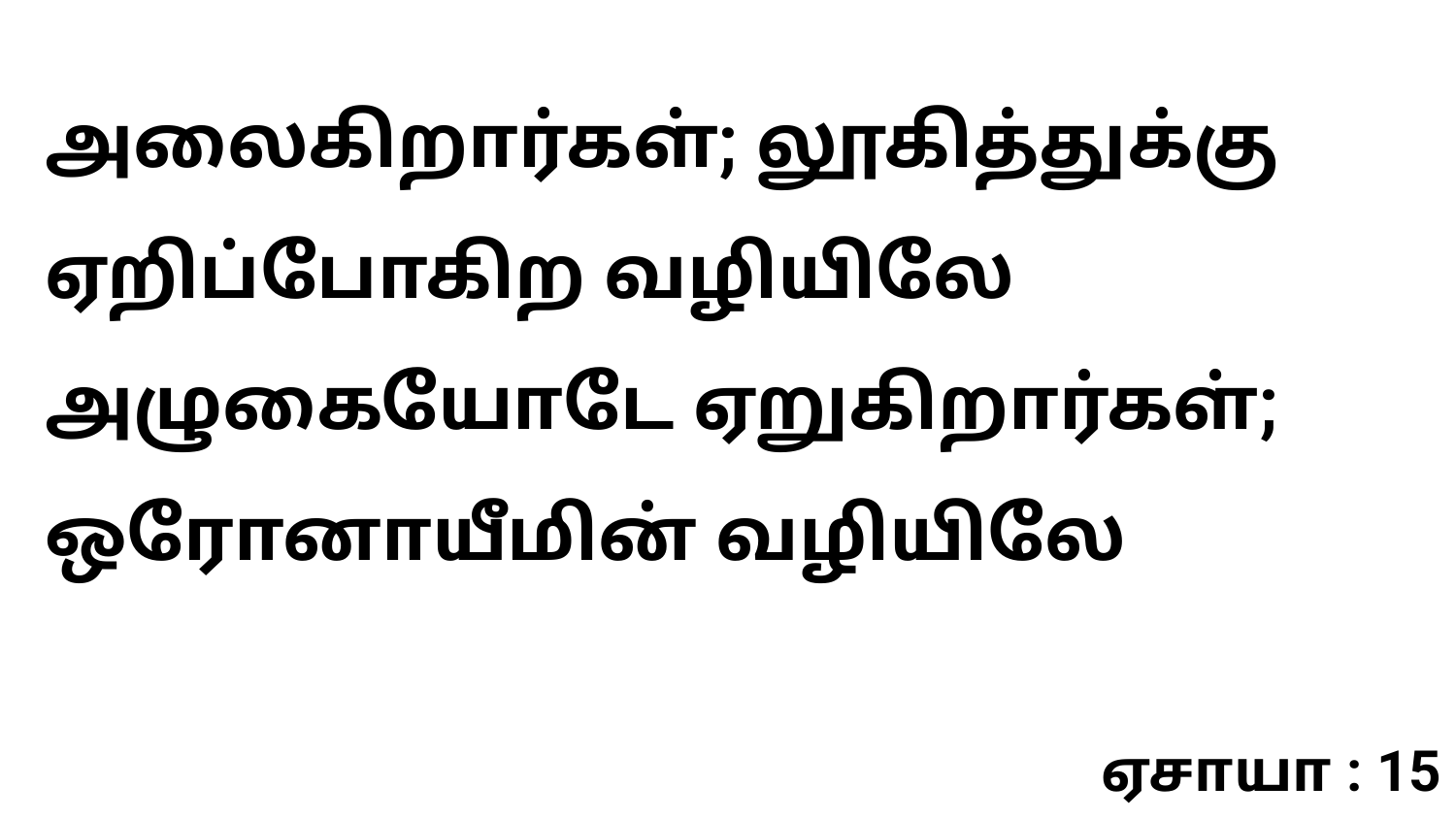

அலைகிறார்கள்; லூகித்துக்கு ஏறிப்போகிற வழியிலே அழுகையோடே ஏறுகிறார்கள்; ஒரோனாயீமின் வழியிலே
ஏசாயா : 15